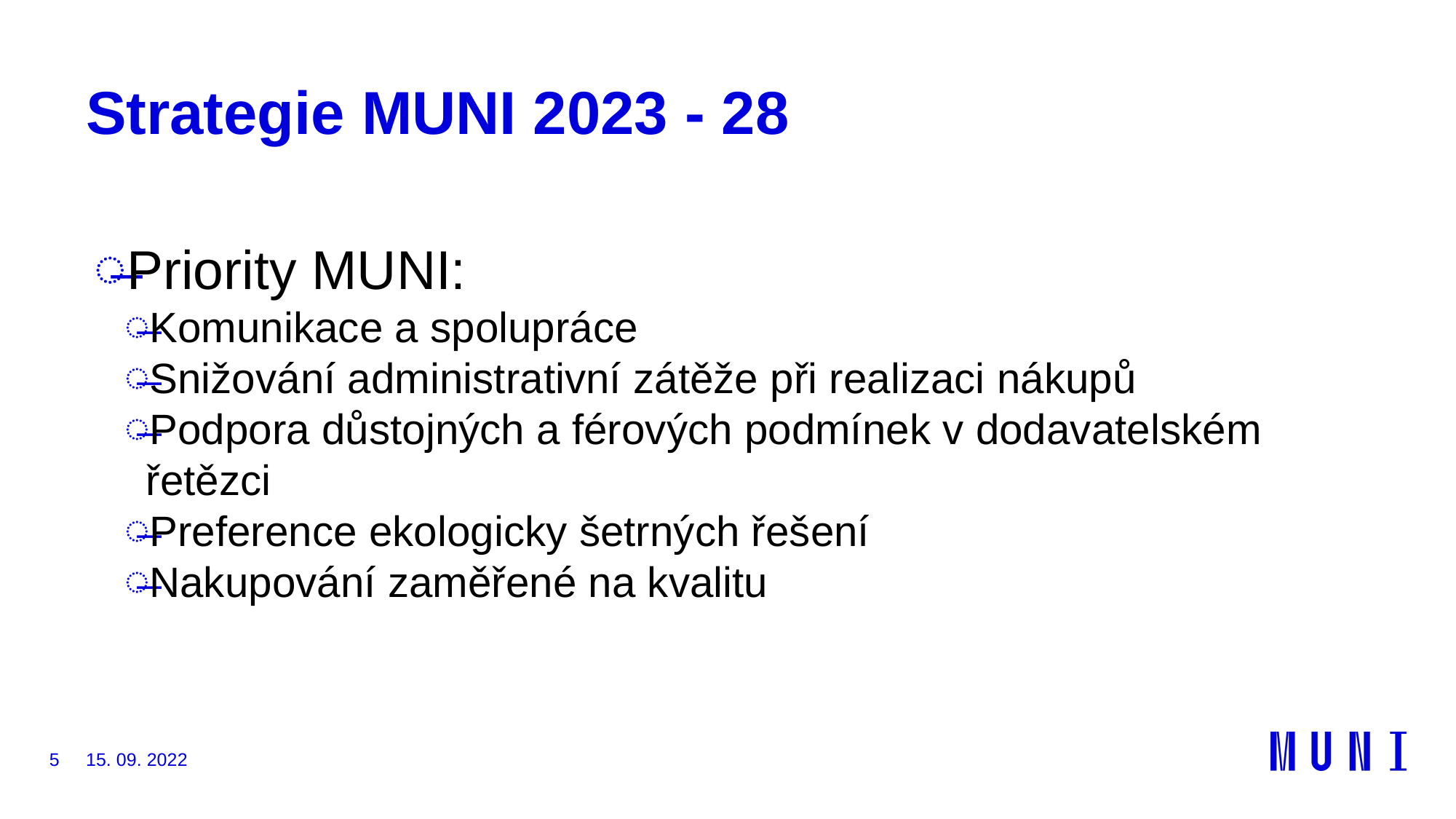

# Strategie MUNI 2023 - 28
Priority MUNI:
Komunikace a spolupráce
Snižování administrativní zátěže při realizaci nákupů
Podpora důstojných a férových podmínek v dodavatelském řetězci
Preference ekologicky šetrných řešení
Nakupování zaměřené na kvalitu
5
15. 09. 2022